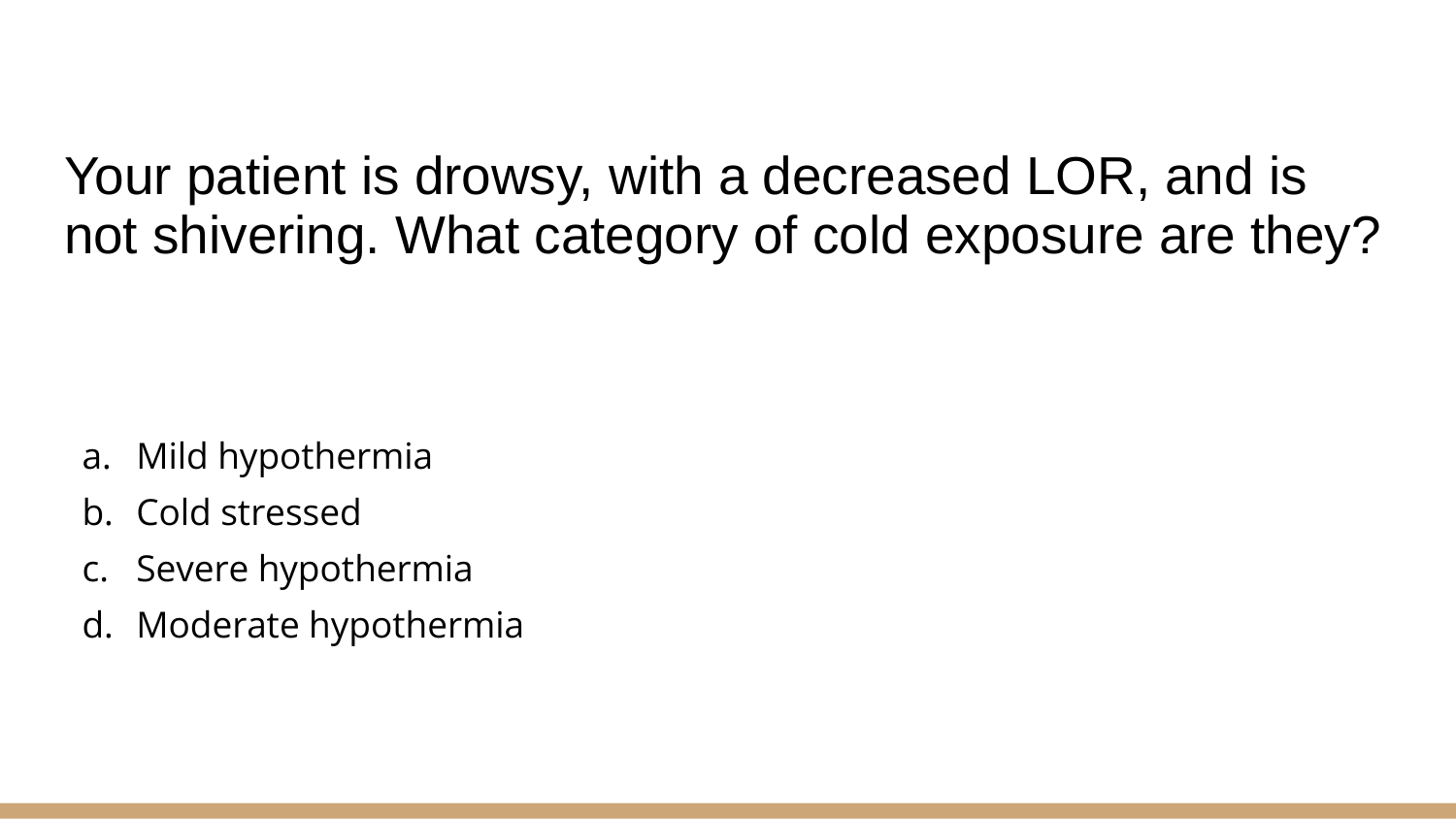

# Your patient is drowsy, with a decreased LOR, and is not shivering. What category of cold exposure are they?
Mild hypothermia
Cold stressed
Severe hypothermia
Moderate hypothermia